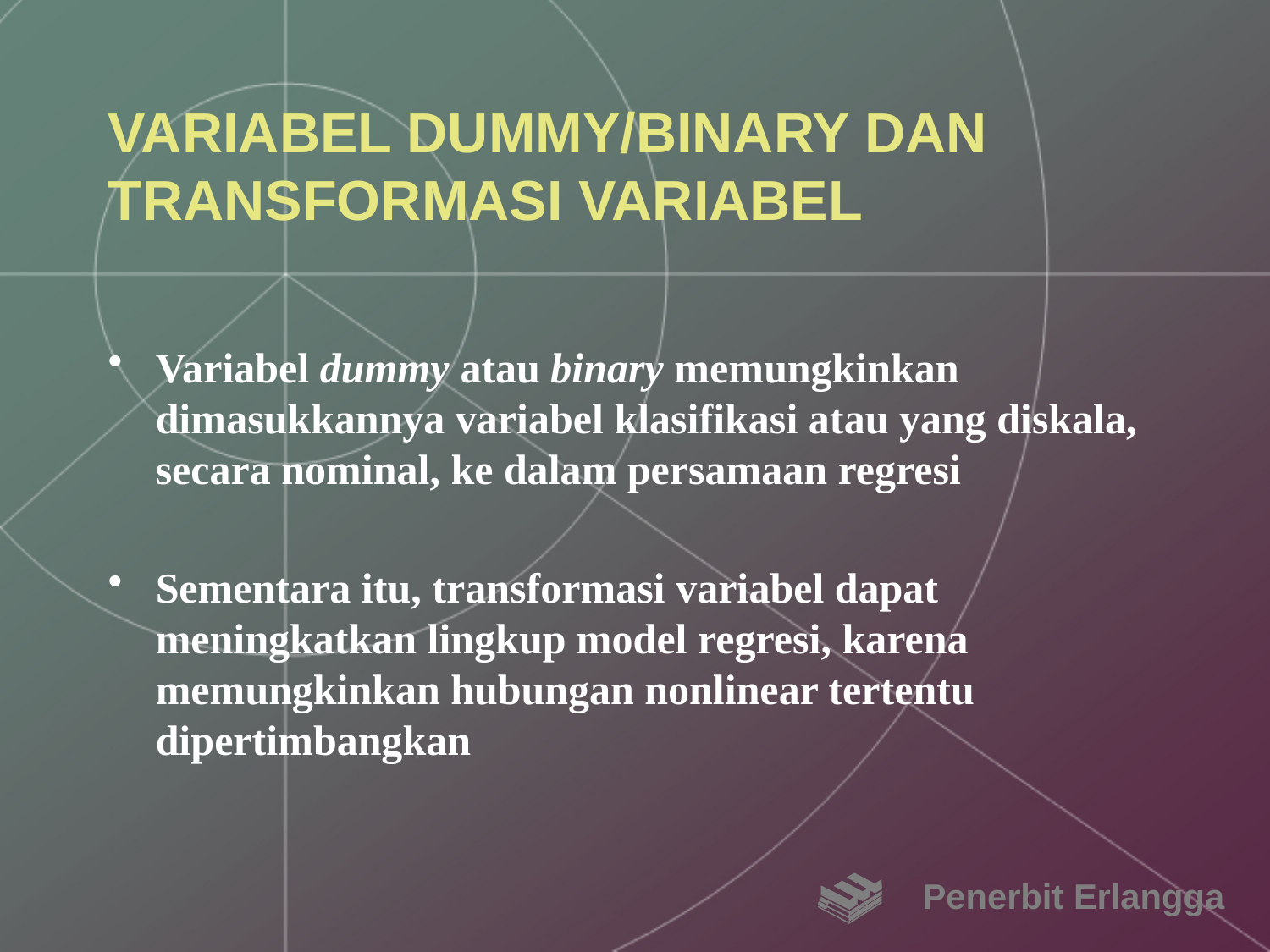

# VARIABEL DUMMY/BINARY DAN TRANSFORMASI VARIABEL

Variabel dummy atau binary memungkinkan dimasukkannya variabel klasifikasi atau yang diskala, secara nominal, ke dalam persamaan regresi

Sementara itu, transformasi variabel dapat meningkatkan lingkup model regresi, karena memungkinkan hubungan nonlinear tertentu dipertimbangkan
Penerbit Erlangga